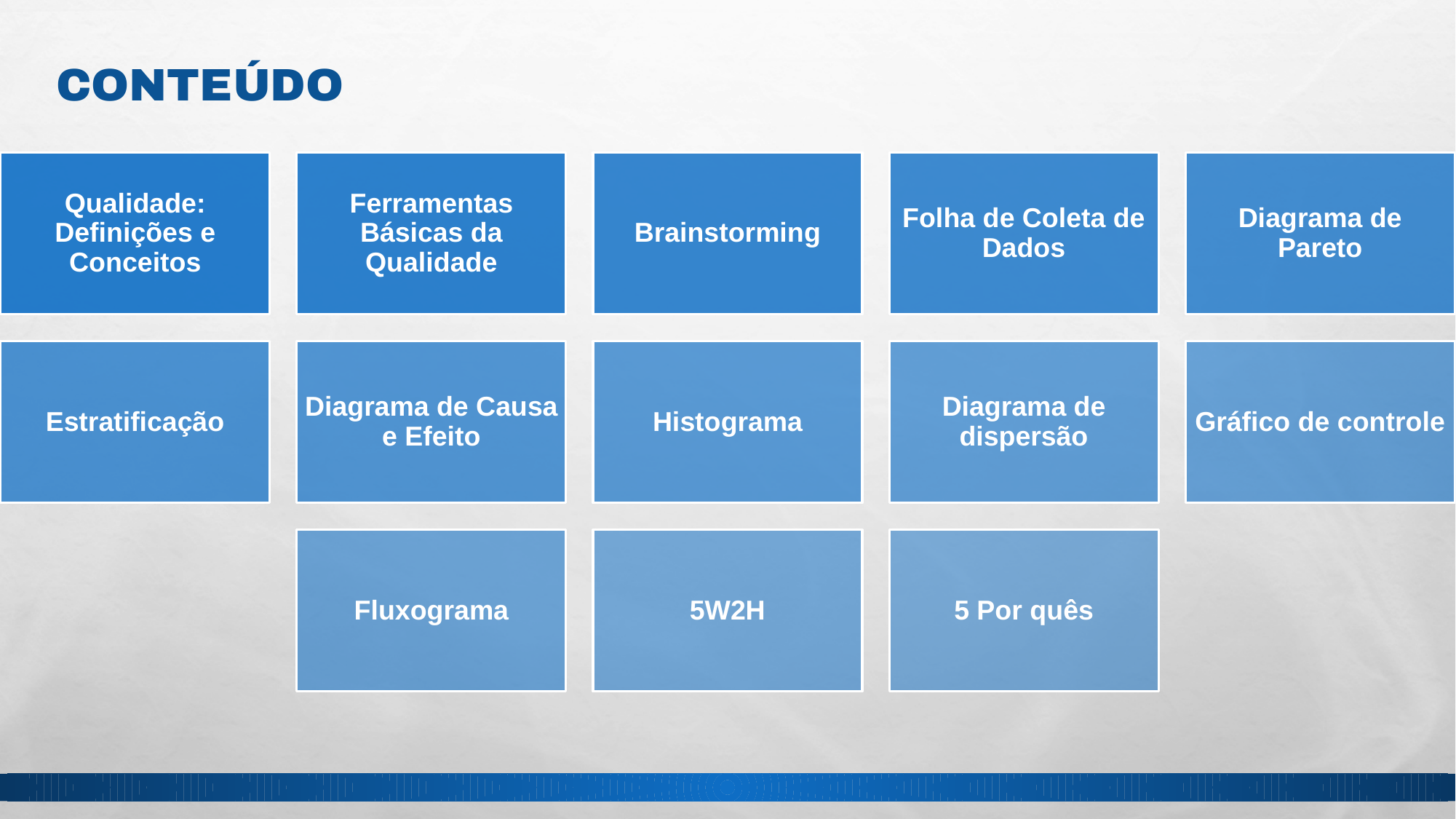

# CONTEÚDO
Qualidade: Definições e Conceitos
Ferramentas Básicas da Qualidade
Brainstorming
Folha de Coleta de Dados
Diagrama de Pareto
Estratificação
Diagrama de Causa e Efeito
Histograma
Diagrama de dispersão
Gráfico de controle
Fluxograma
5W2H
5 Por quês